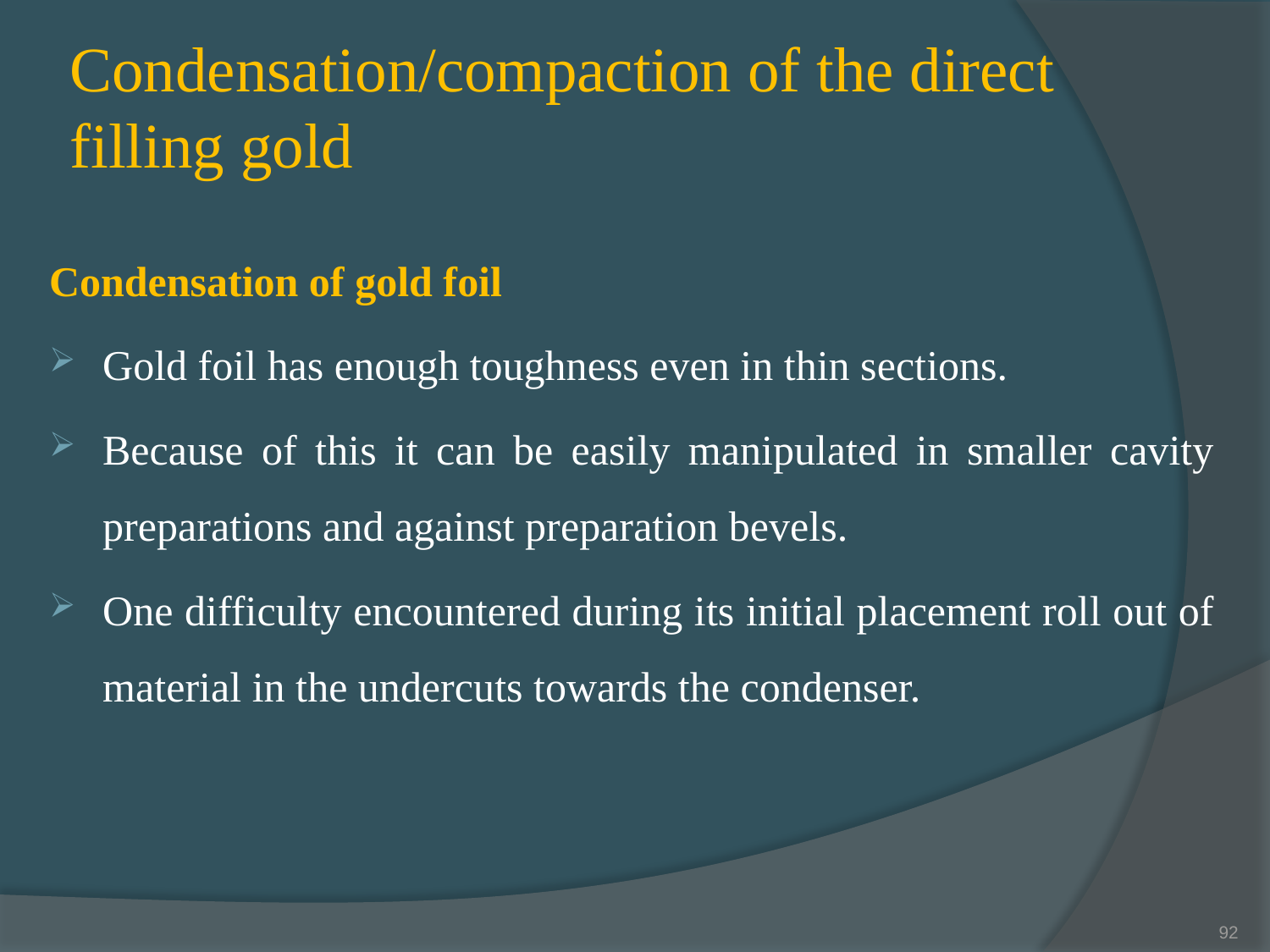

# Condensation/compaction of the direct filling gold
Condensation of gold foil
Gold foil has enough toughness even in thin sections.
Because of this it can be easily manipulated in smaller cavity preparations and against preparation bevels.
One difficulty encountered during its initial placement roll out of material in the undercuts towards the condenser.

92